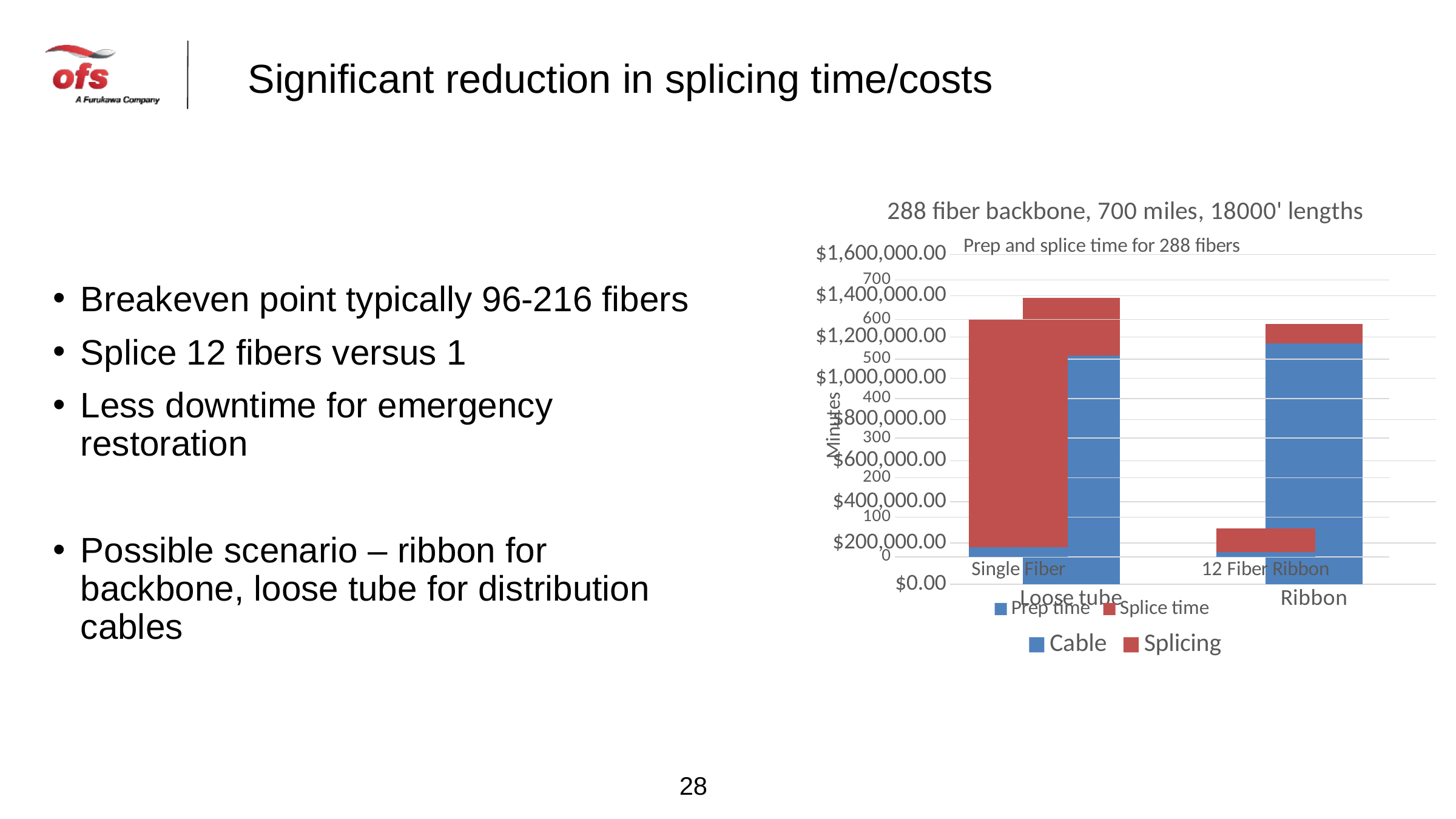

Significant reduction in splicing time/costs

### Chart: 288 fiber backbone, 700 miles, 18000' lengths

| Category | Cable | Splicing |
|---|---|---|
| Loose tube | 1108800.0 | 280800.0 |
| Ribbon | 1170400.0 | 93600.0 |

### Chart: Prep and splice time for 288 fibers

| Category | Prep time | Splice time |
|---|---|---|
| Single Fiber | 24.0 | 576.0 |
| 12 Fiber Ribbon | 12.0 | 60.0 |
Breakeven point typically 96-216 fibers
Splice 12 fibers versus 1
Less downtime for emergency restoration

Possible scenario – ribbon for backbone, loose tube for distribution cables